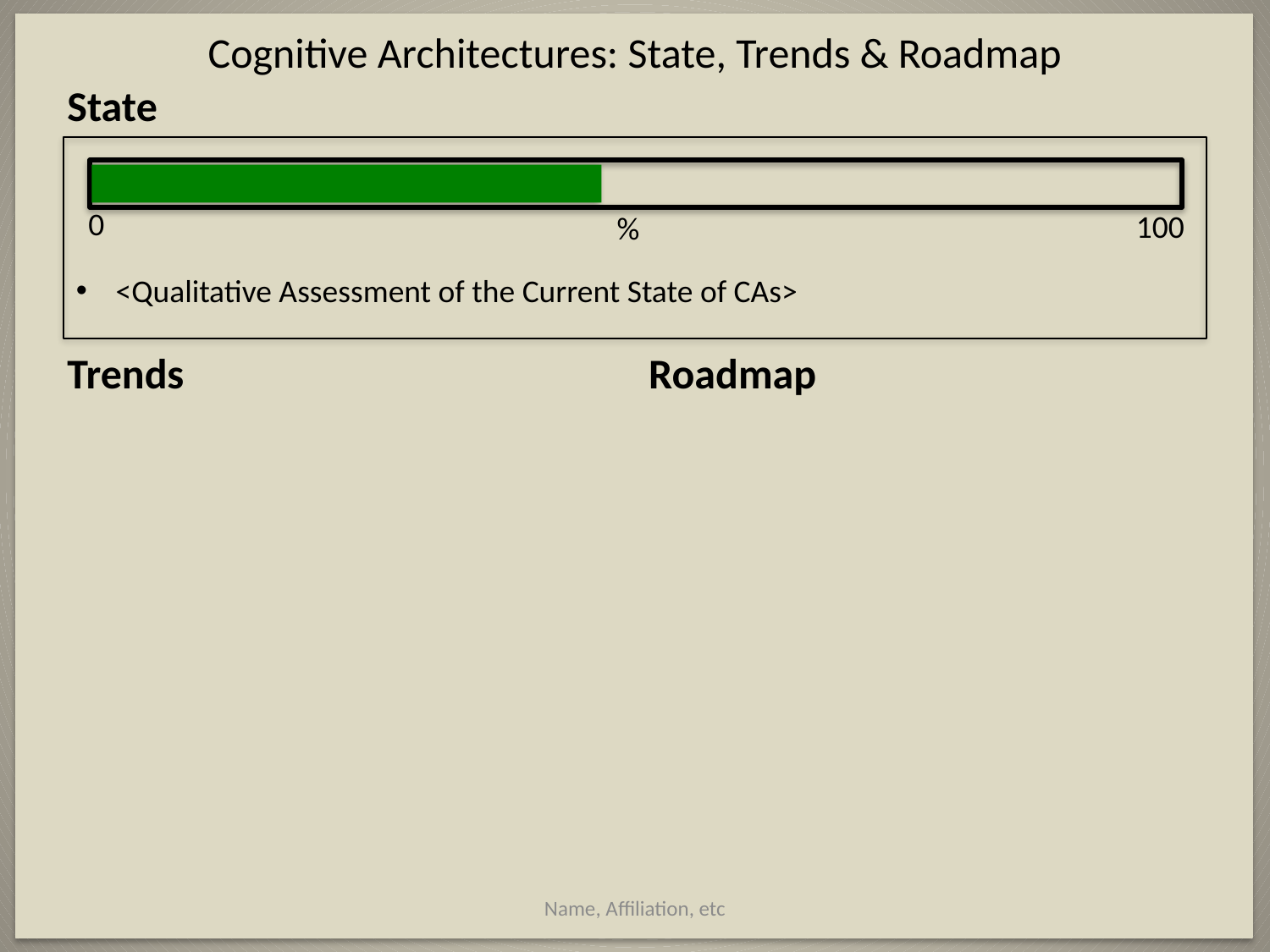

<Qualitative Assessment of the Current State of CAs>

Name, Affiliation, etc